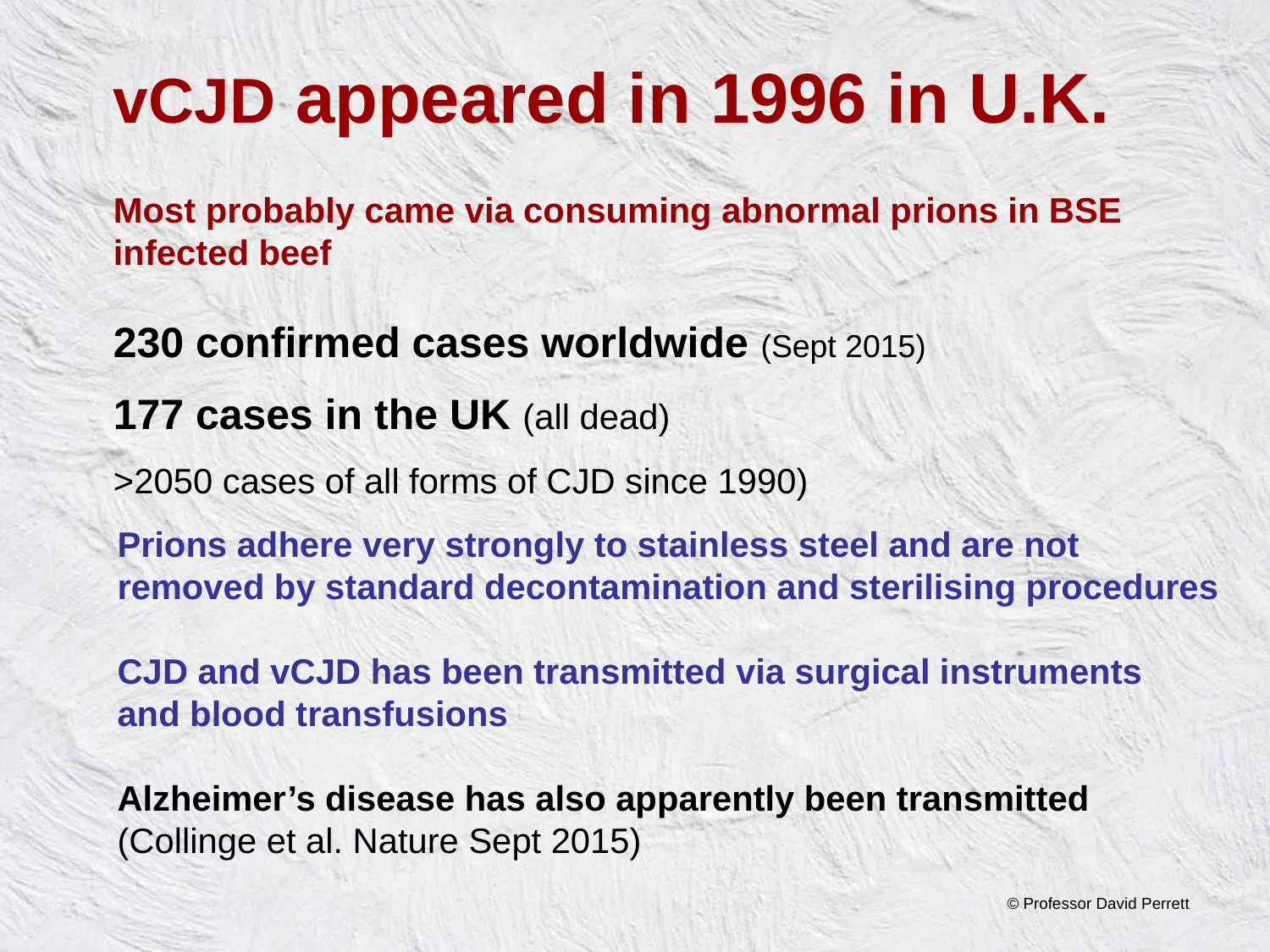

vCJD appeared in 1996 in U.K.

Most probably came via consuming abnormal prions in BSE infected beef

230 confirmed cases worldwide (Sept 2015)

177 cases in the UK (all dead)

>2050 cases of all forms of CJD since 1990)
Prions adhere very strongly to stainless steel and are not removed by standard decontamination and sterilising procedures

CJD and vCJD has been transmitted via surgical instruments
and blood transfusions

Alzheimer’s disease has also apparently been transmitted
(Collinge et al. Nature Sept 2015)
© Professor David Perrett